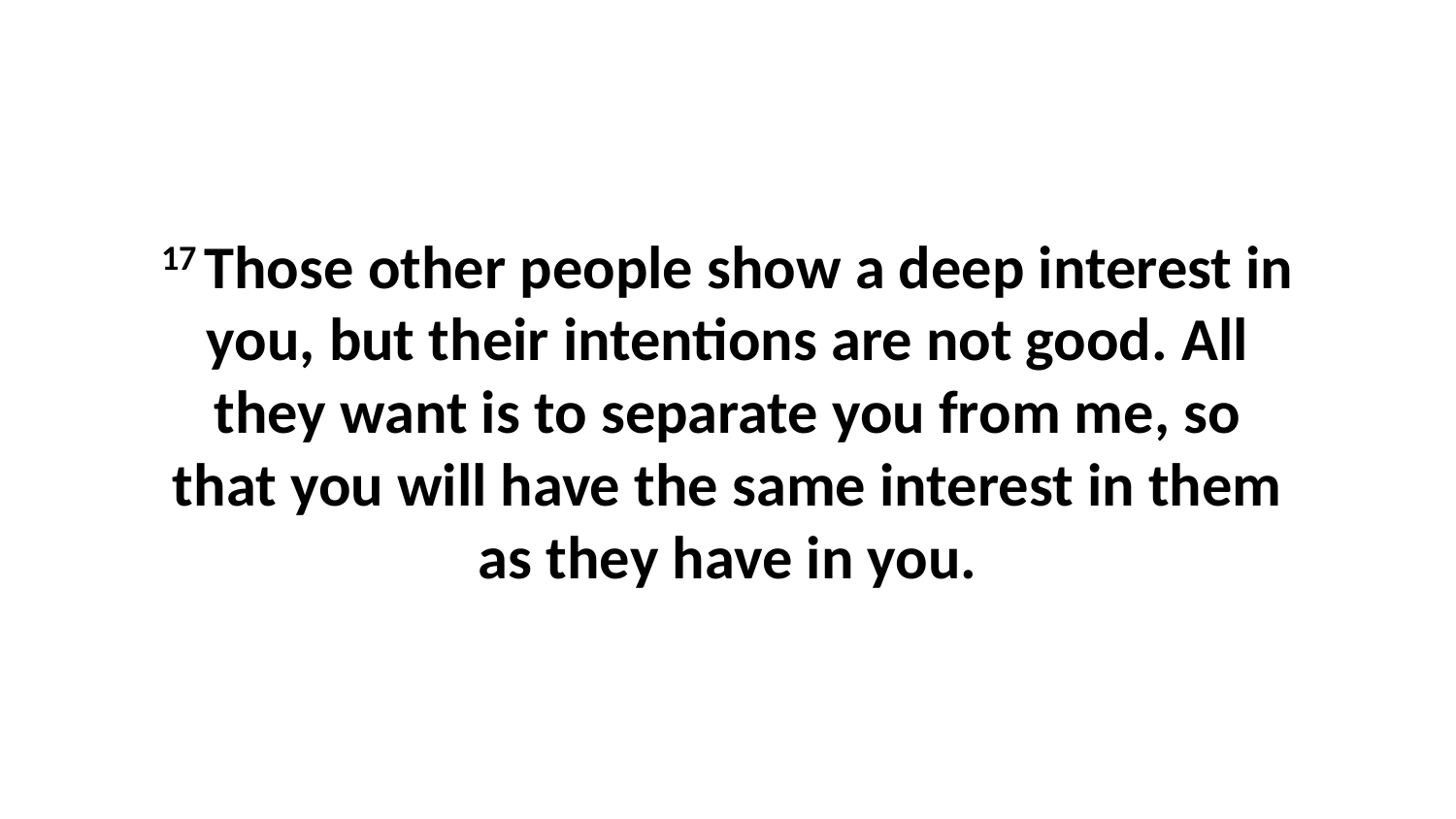

17 Those other people show a deep interest in you, but their intentions are not good. All they want is to separate you from me, so that you will have the same interest in them as they have in you.